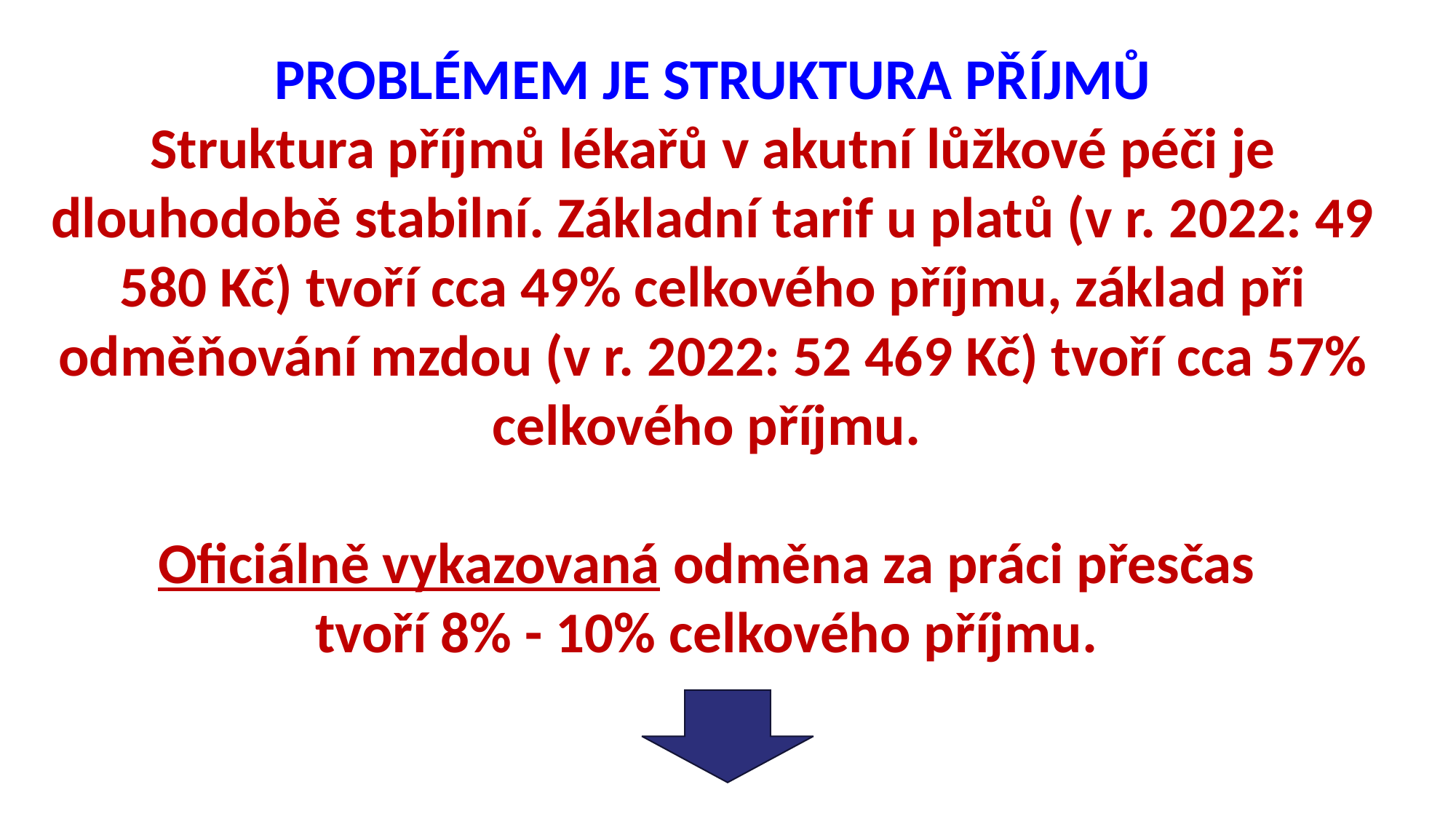

PROBLÉMEM JE STRUKTURA PŘÍJMŮ
Struktura příjmů lékařů v akutní lůžkové péči je dlouhodobě stabilní. Základní tarif u platů (v r. 2022: 49 580 Kč) tvoří cca 49% celkového příjmu, základ při odměňování mzdou (v r. 2022: 52 469 Kč) tvoří cca 57% celkového příjmu.

Oficiálně vykazovaná odměna za práci přesčas
tvoří 8% - 10% celkového příjmu.